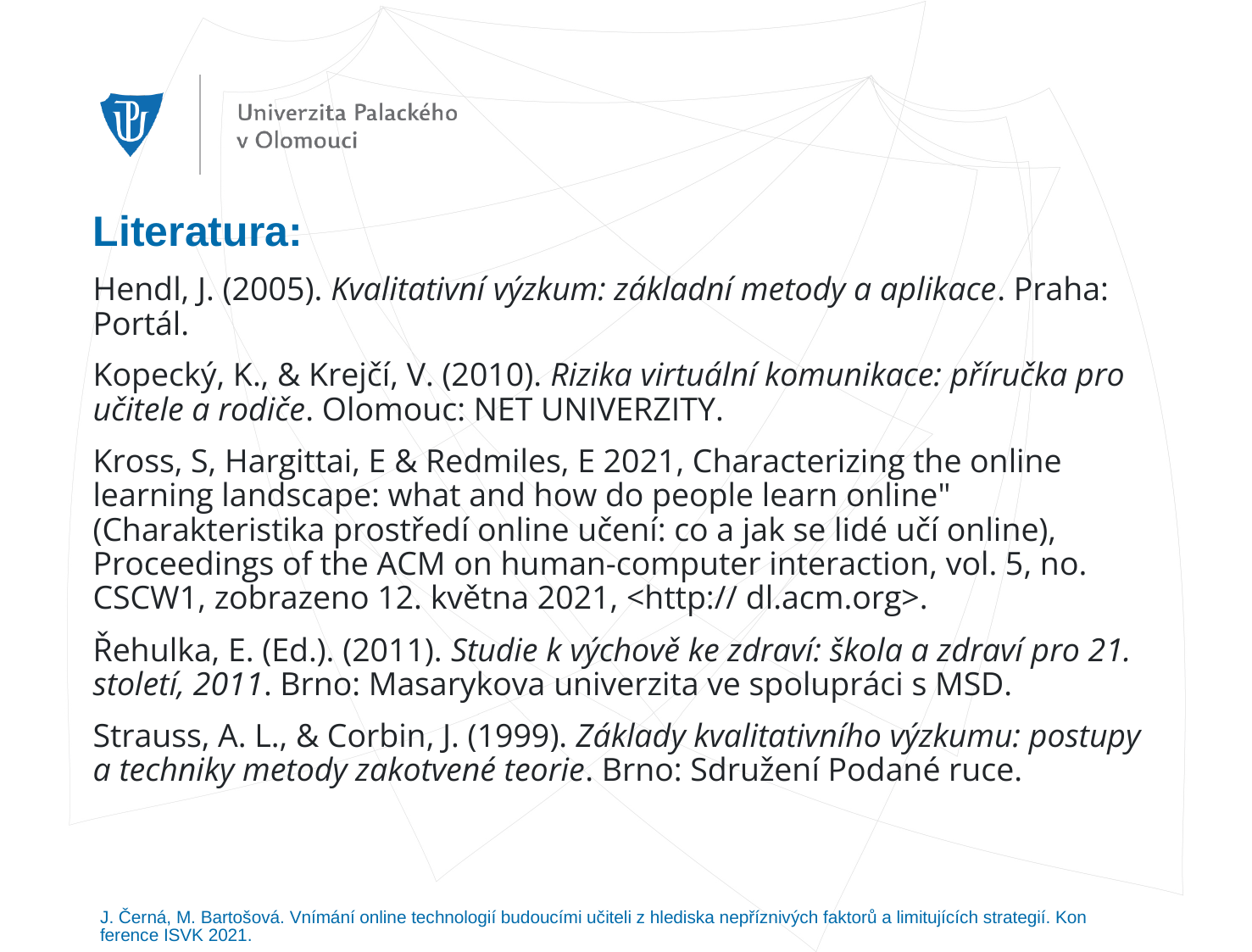

Literatura:
Hendl, J. (2005). Kvalitativní výzkum: základní metody a aplikace. Praha: Portál.
Kopecký, K., & Krejčí, V. (2010). Rizika virtuální komunikace: příručka pro učitele a rodiče. Olomouc: NET UNIVERZITY.
Kross, S, Hargittai, E & Redmiles, E 2021, Characterizing the online learning landscape: what and how do people learn online" (Charakteristika prostředí online učení: co a jak se lidé učí online), Proceedings of the ACM on human-computer interaction, vol. 5, no. CSCW1, zobrazeno 12. května 2021, <http:// dl.acm.org>.
Řehulka, E. (Ed.). (2011). Studie k výchově ke zdraví: škola a zdraví pro 21. století, 2011. Brno: Masarykova univerzita ve spolupráci s MSD.
Strauss, A. L., & Corbin, J. (1999). Základy kvalitativního výzkumu: postupy a techniky metody zakotvené teorie. Brno: Sdružení Podané ruce.
J. Černá, M. Bartošová. Vnímání online technologií budoucími učiteli z hlediska nepříznivých faktorů a limitujících strategií. Konference ISVK 2021.